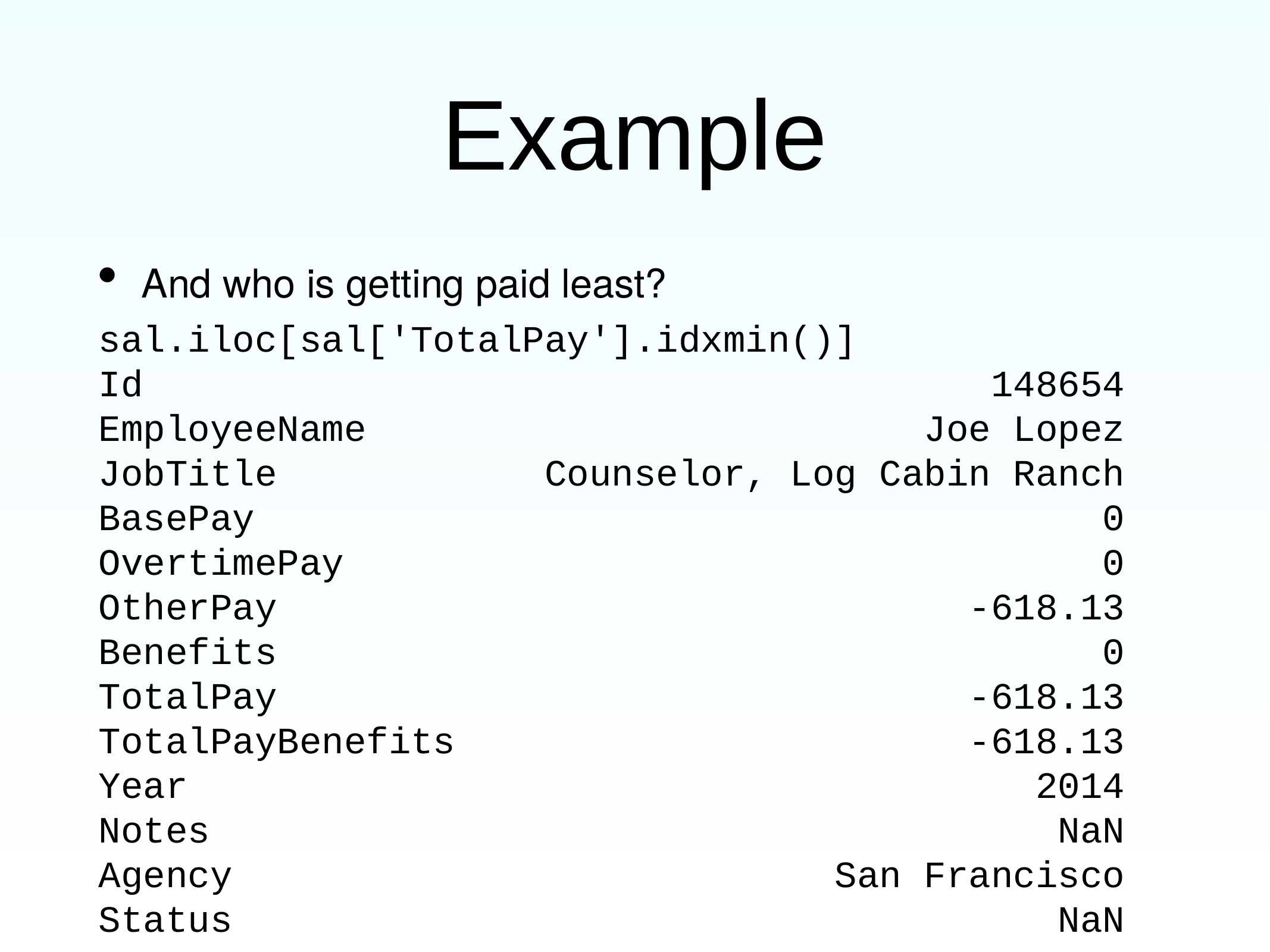

# Example
And who is getting paid least?
sal.iloc[sal['TotalPay'].idxmin()]
Id                                      148654
EmployeeName                         Joe Lopez
JobTitle            Counselor, Log Cabin Ranch
BasePay                                      0
OvertimePay                                  0
OtherPay                               -618.13
Benefits                                     0
TotalPay                               -618.13
TotalPayBenefits                       -618.13
Year                                      2014
Notes                                      NaN
Agency                           San Francisco
Status                                     NaN